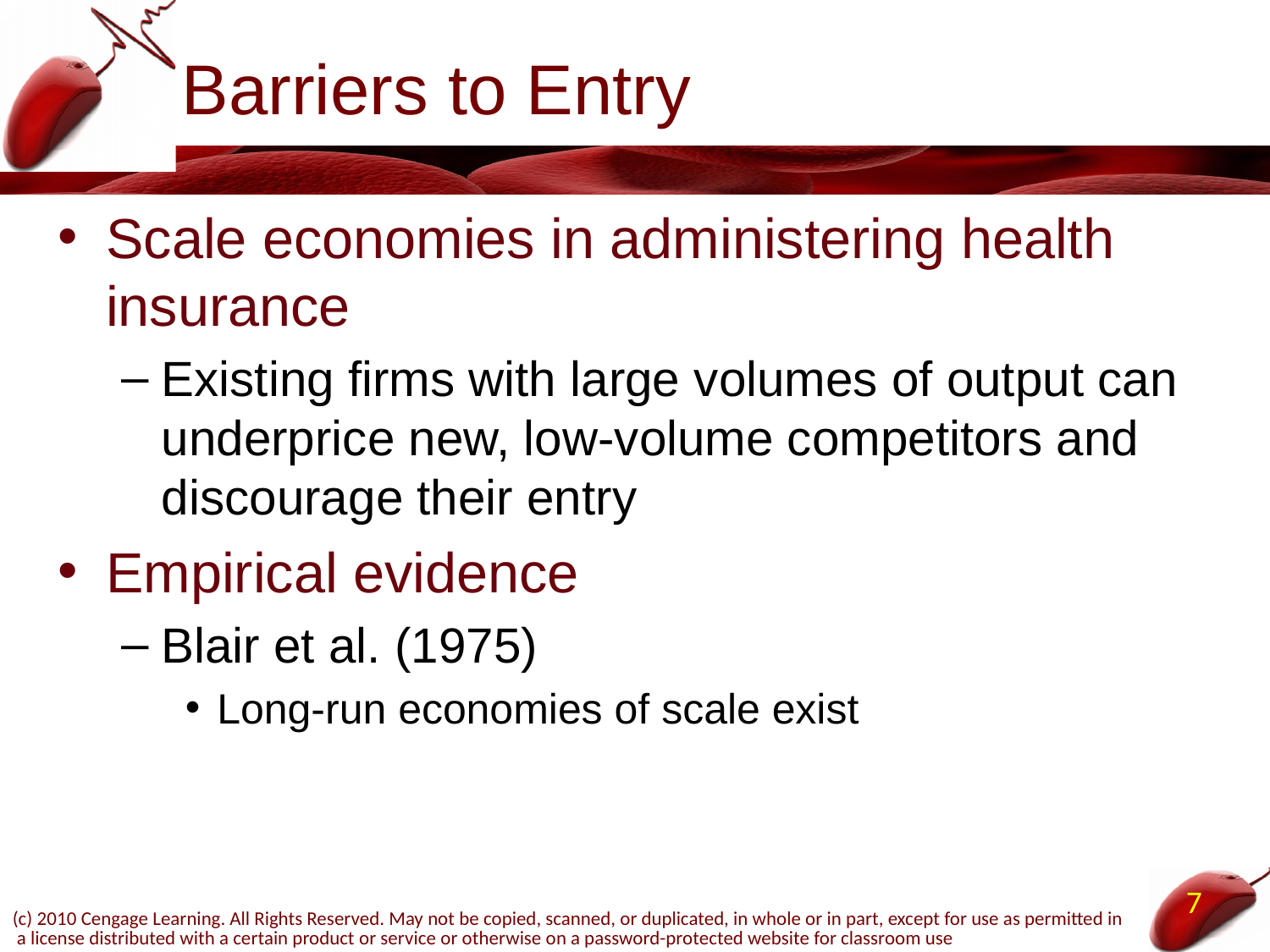

# Barriers to Entry
Scale economies in administering health insurance
Existing firms with large volumes of output can underprice new, low-volume competitors and discourage their entry
Empirical evidence
Blair et al. (1975)
Long-run economies of scale exist
7
(c) 2010 Cengage Learning. All Rights Reserved. May not be copied, scanned, or duplicated, in whole or in part, except for use as permitted in a license distributed with a certain product or service or otherwise on a password-protected website for classroom use